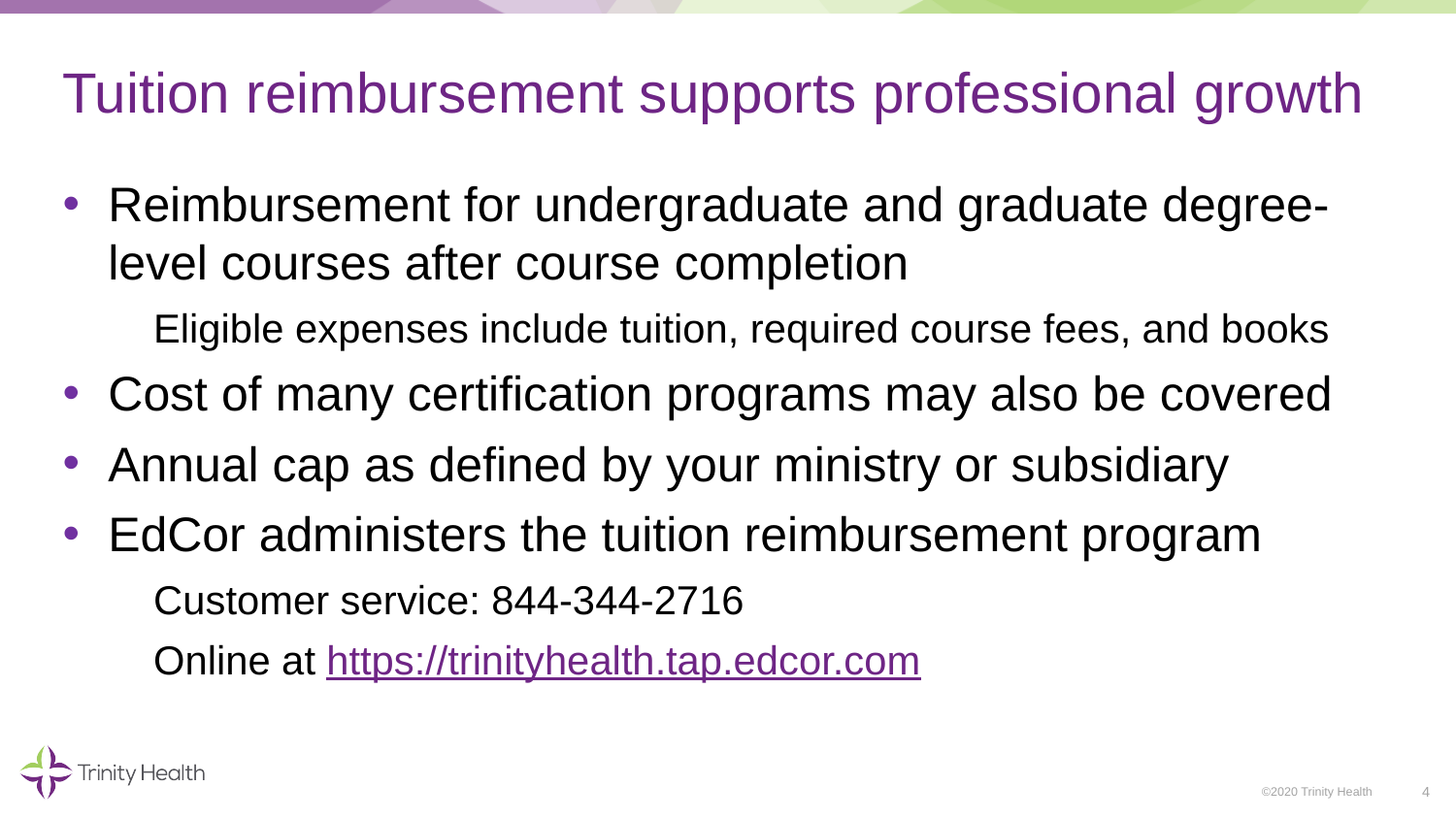

# Tuition reimbursement supports professional growth
Reimbursement for undergraduate and graduate degree-level courses after course completion
Eligible expenses include tuition, required course fees, and books
Cost of many certification programs may also be covered
Annual cap as defined by your ministry or subsidiary
EdCor administers the tuition reimbursement program
Customer service: 844-344-2716
Online at https://trinityhealth.tap.edcor.com

4
©2020 Trinity Health